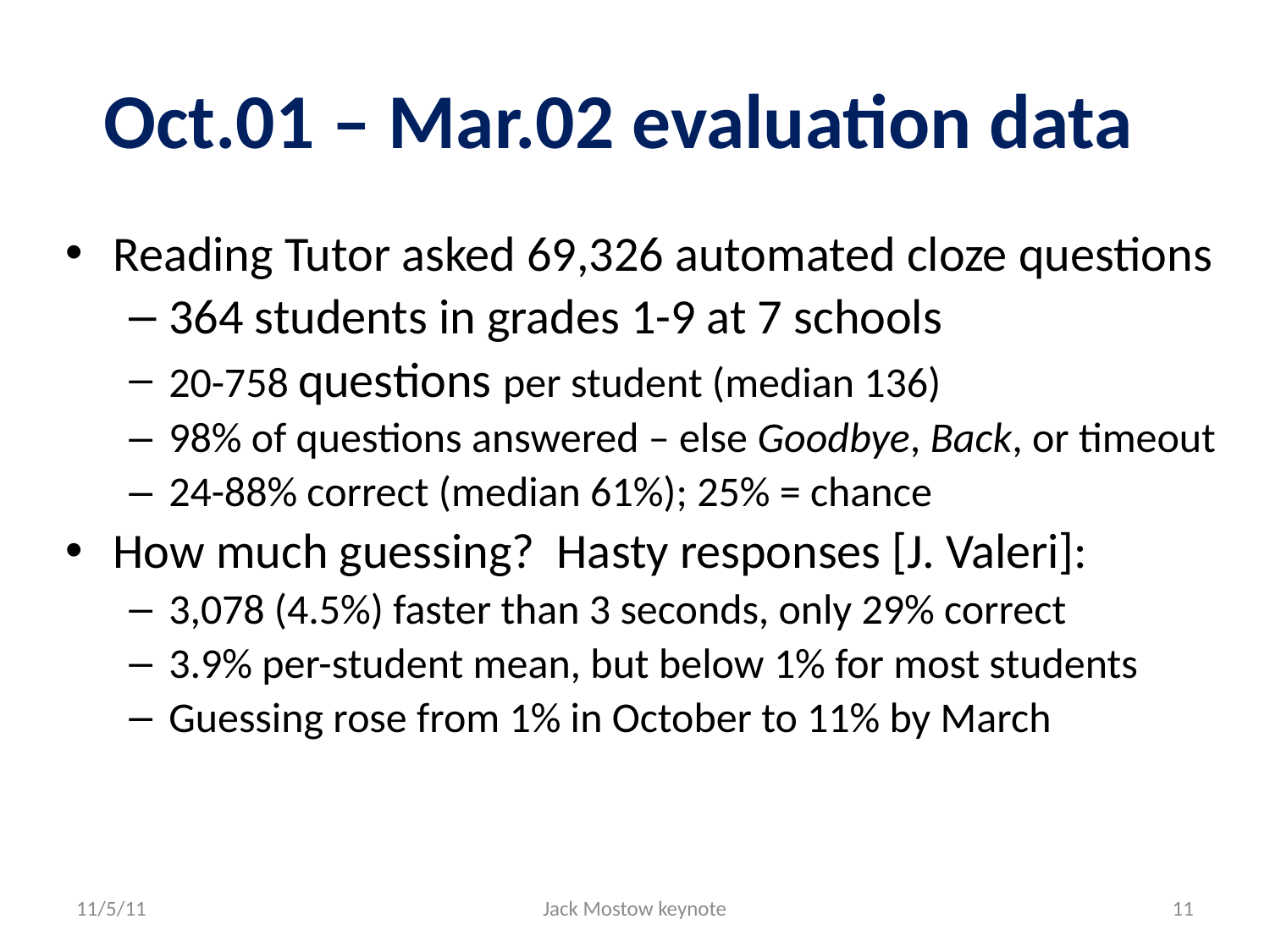

# Oct.01 – Mar.02 evaluation data
Reading Tutor asked 69,326 automated cloze questions
364 students in grades 1-9 at 7 schools
20-758 questions per student (median 136)
98% of questions answered – else Goodbye, Back, or timeout
24-88% correct (median 61%); 25% = chance
How much guessing?  Hasty responses [J. Valeri]:
3,078 (4.5%) faster than 3 seconds, only 29% correct
3.9% per-student mean, but below 1% for most students
Guessing rose from 1% in October to 11% by March
11/5/11
Jack Mostow keynote
11